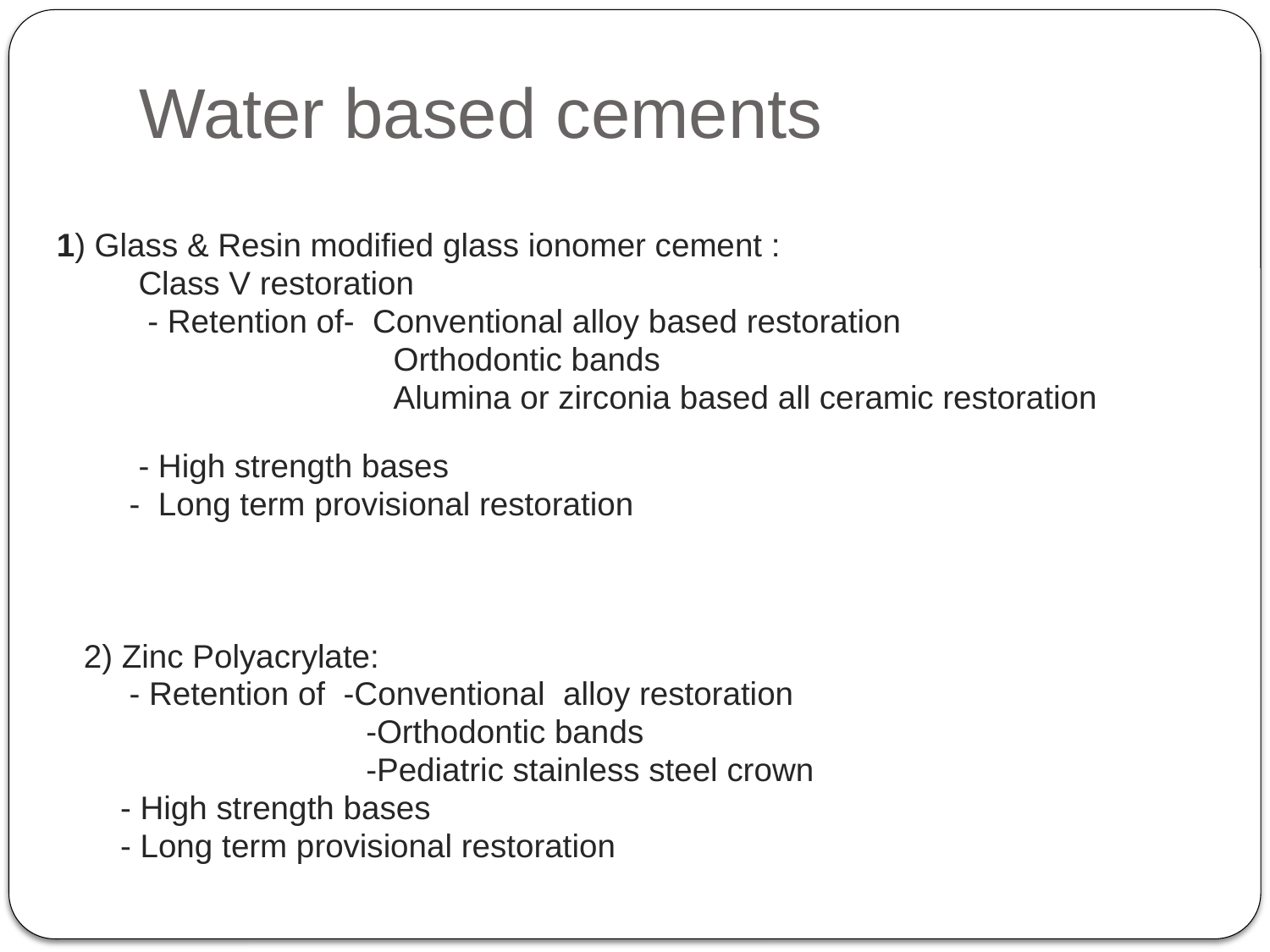

# Water based cements
 1) Glass & Resin modified glass ionomer cement :
          Class V restoration
           - Retention of-  Conventional alloy based restoration
                                      Orthodontic bands
                                      Alumina or zirconia based all ceramic restoration
          - High strength bases
         -  Long term provisional restoration

    2) Zinc Polyacrylate:
         - Retention of  -Conventional  alloy restoration
                                   -Orthodontic bands
                                   -Pediatric stainless steel crown
        - High strength bases
        - Long term provisional restoration